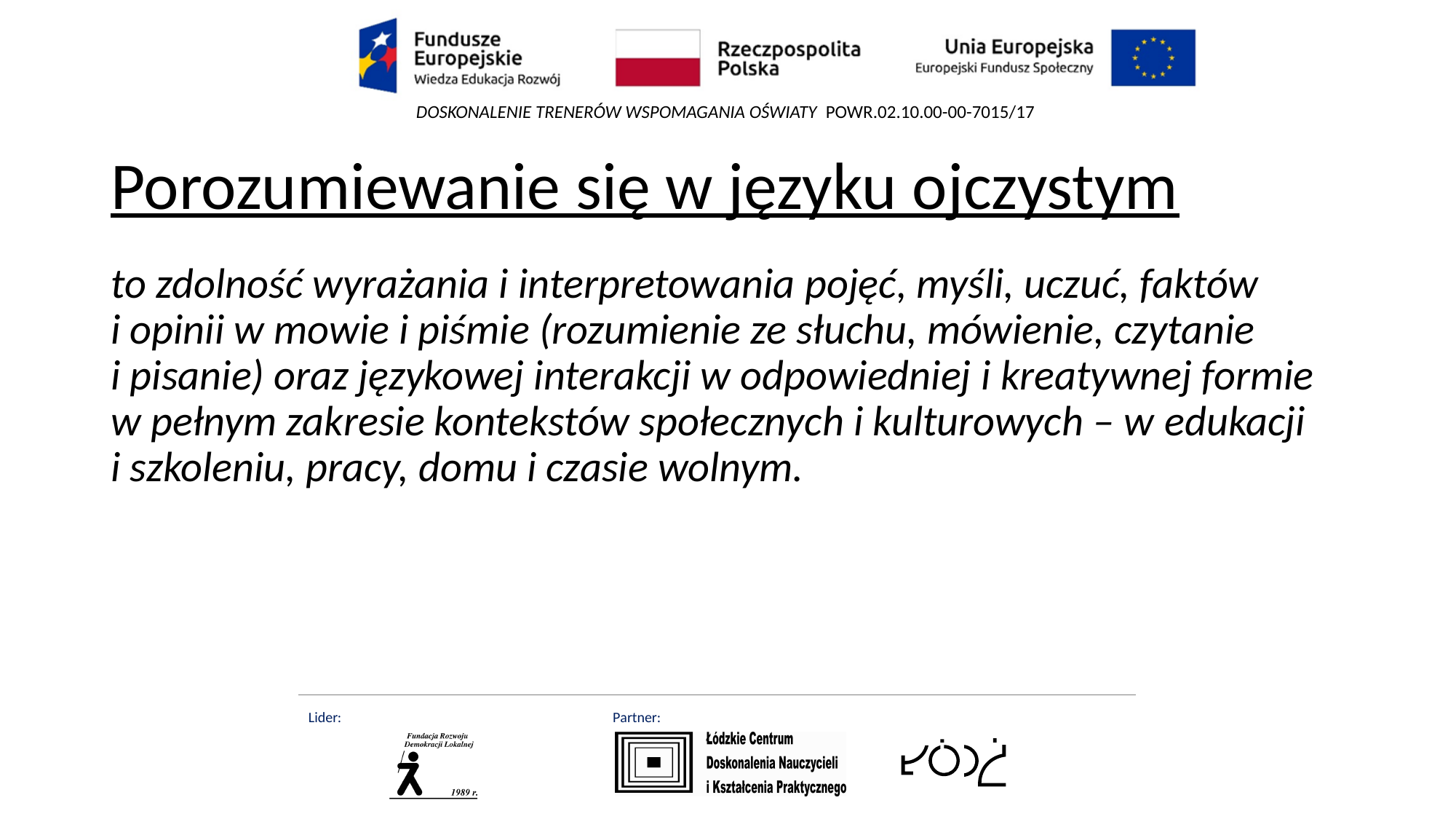

# Porozumiewanie się w języku ojczystym
to zdolność wyrażania i interpretowania pojęć, myśli, uczuć, faktów
i opinii w mowie i piśmie (rozumienie ze słuchu, mówienie, czytanie
i pisanie) oraz językowej interakcji w odpowiedniej i kreatywnej formie w pełnym zakresie kontekstów społecznych i kulturowych – w edukacji i szkoleniu, pracy, domu i czasie wolnym.